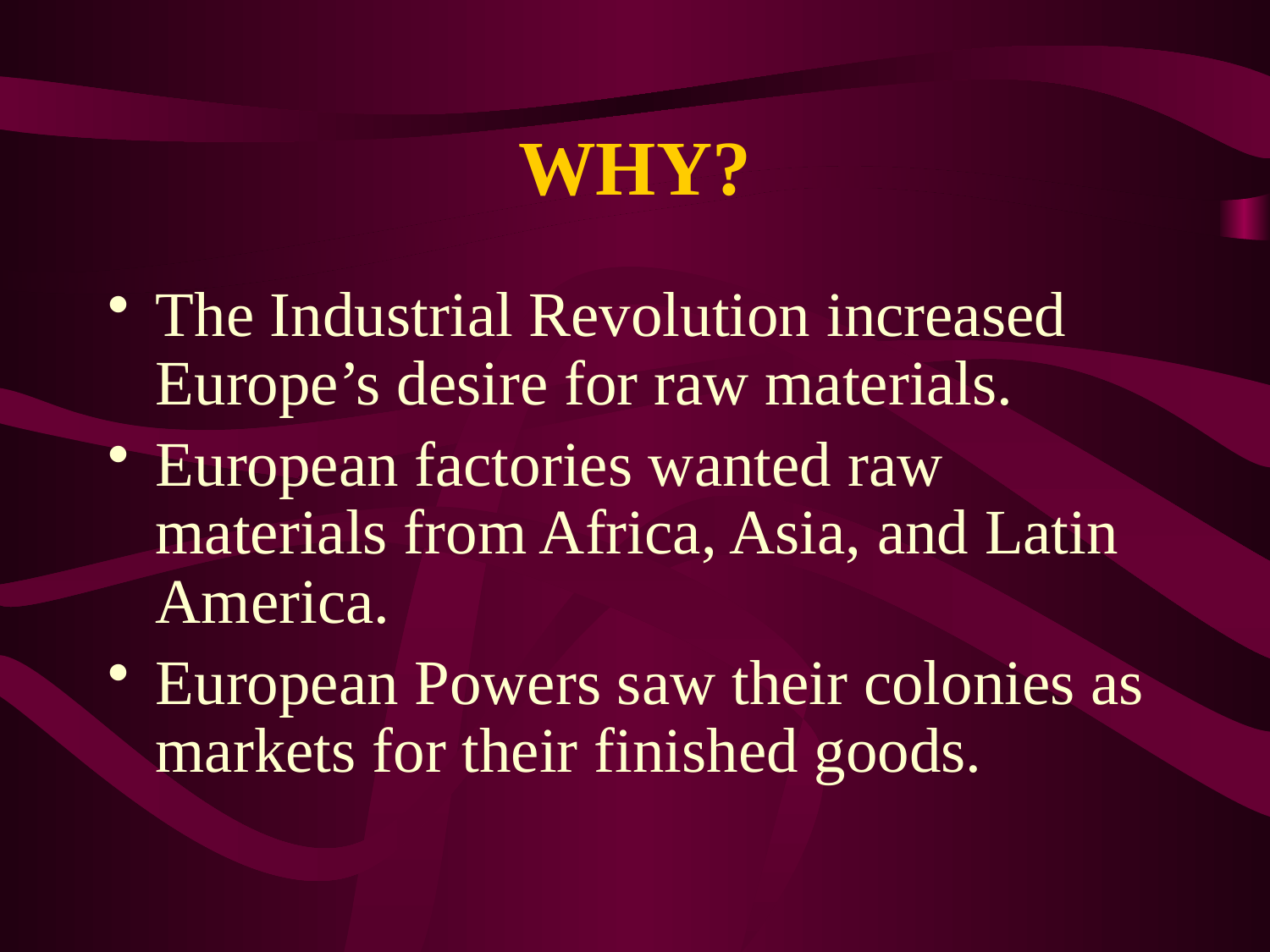

# WHY?
The Industrial Revolution increased Europe’s desire for raw materials.
European factories wanted raw materials from Africa, Asia, and Latin America.
European Powers saw their colonies as markets for their finished goods.